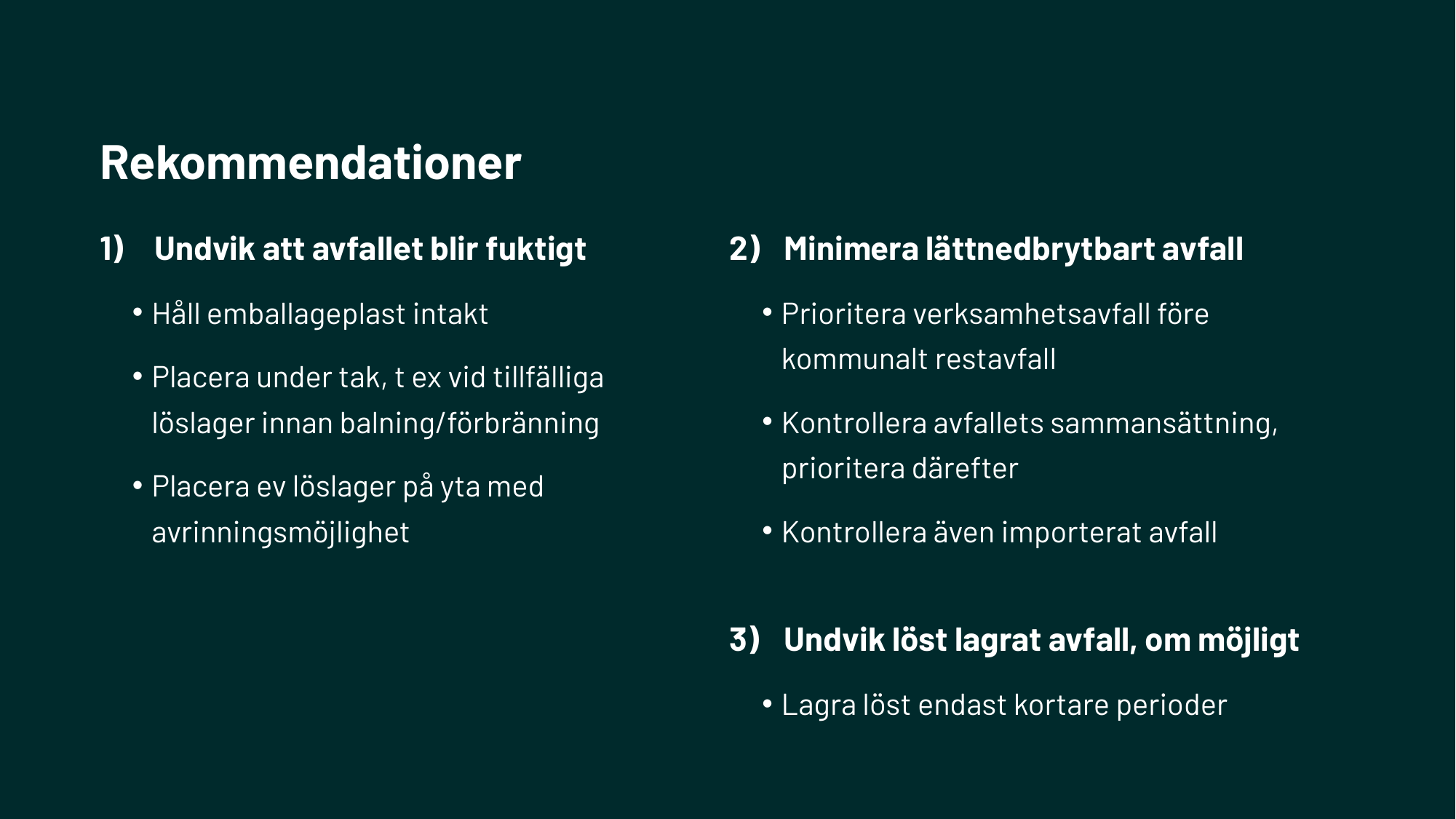

# Rekommendationer
Undvik att avfallet blir fuktigt
Håll emballageplast intakt
Placera under tak, t ex vid tillfälliga löslager innan balning/förbränning
Placera ev löslager på yta med avrinningsmöjlighet
Minimera lättnedbrytbart avfall
Prioritera verksamhetsavfall före kommunalt restavfall
Kontrollera avfallets sammansättning, prioritera därefter
Kontrollera även importerat avfall
Undvik löst lagrat avfall, om möjligt
Lagra löst endast kortare perioder